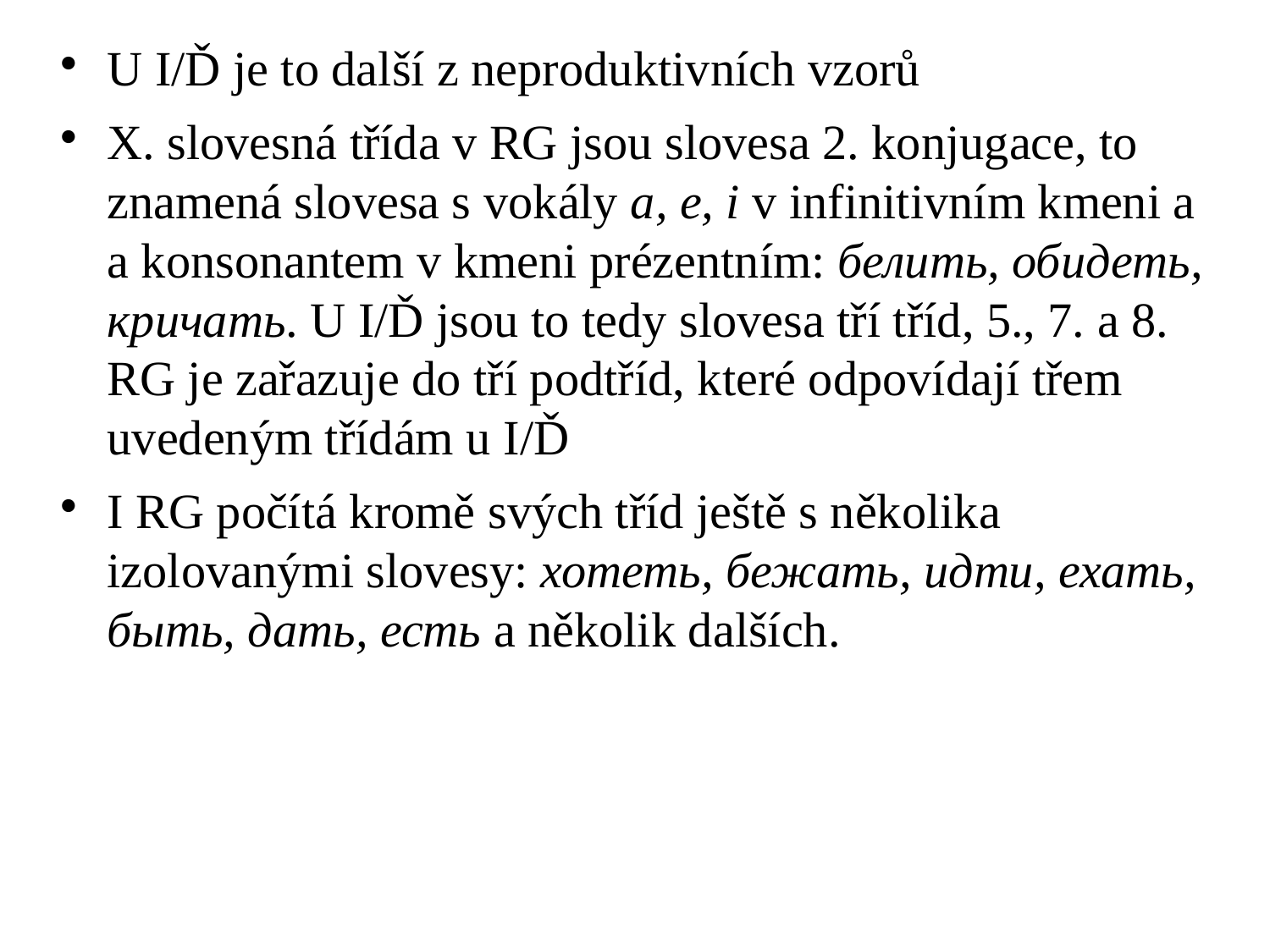

# U I/Ď je to další z neproduktivních vzorů
X. slovesná třída v RG jsou slovesa 2. konjugace, to znamená slovesa s vokály a, e, i v infinitivním kmeni a a konsonantem v kmeni prézentním: белить, обидеть, кричать. U I/Ď jsou to tedy slovesa tří tříd, 5., 7. a 8. RG je zařazuje do tří podtříd, které odpovídají třem uvedeným třídám u I/Ď
I RG počítá kromě svých tříd ještě s několika izolovanými slovesy: хотеть, бежать, идти, ехать, быть, дать, есть a několik dalších.